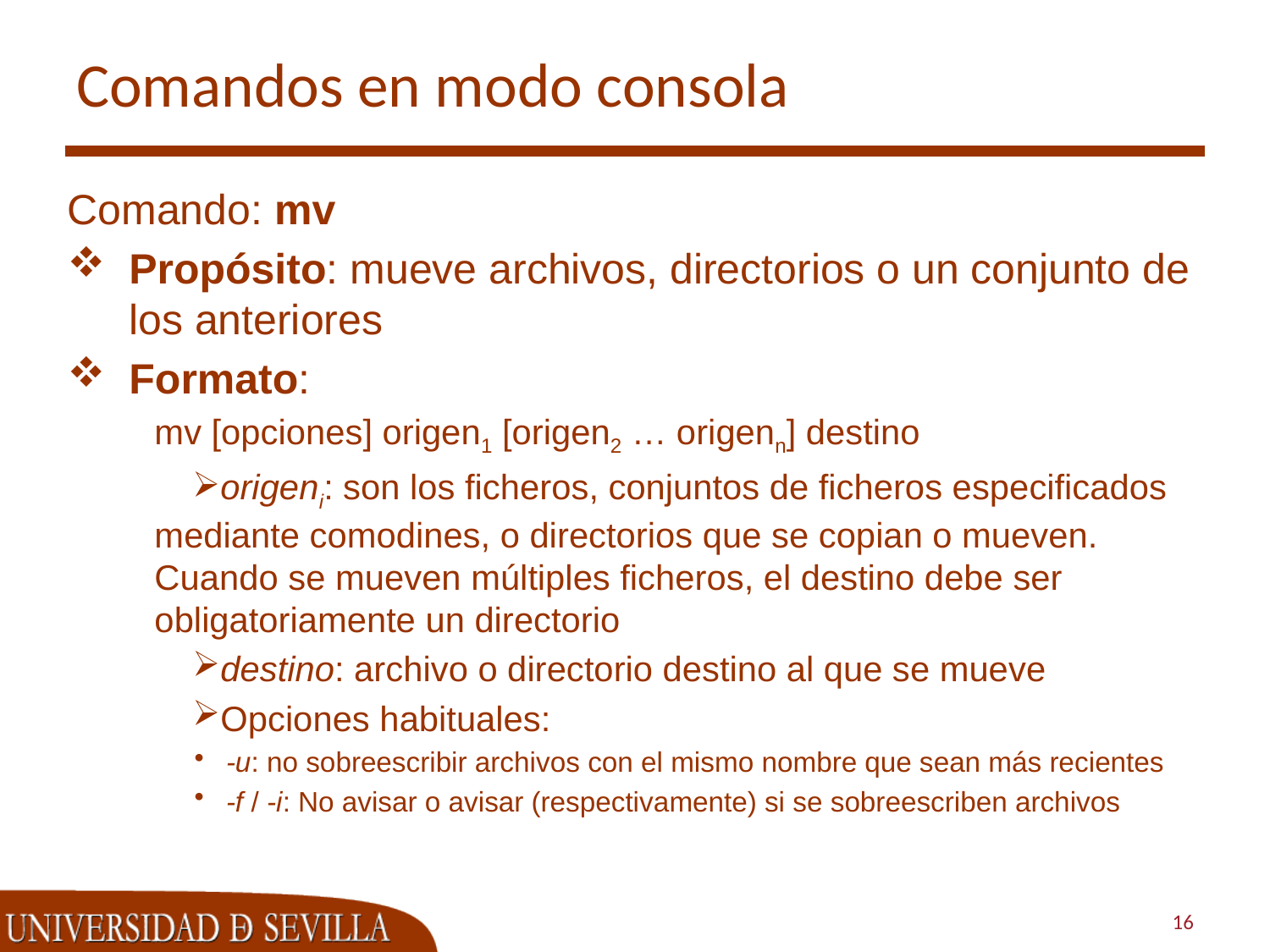

# Comandos en modo consola
Comando: mv
Propósito: mueve archivos, directorios o un conjunto de los anteriores
Formato:
mv [opciones] origen1 [origen2 … origenn] destino
origeni: son los ficheros, conjuntos de ficheros especificados mediante comodines, o directorios que se copian o mueven. Cuando se mueven múltiples ficheros, el destino debe ser obligatoriamente un directorio
destino: archivo o directorio destino al que se mueve
Opciones habituales:
-u: no sobreescribir archivos con el mismo nombre que sean más recientes
-f / -i: No avisar o avisar (respectivamente) si se sobreescriben archivos
16